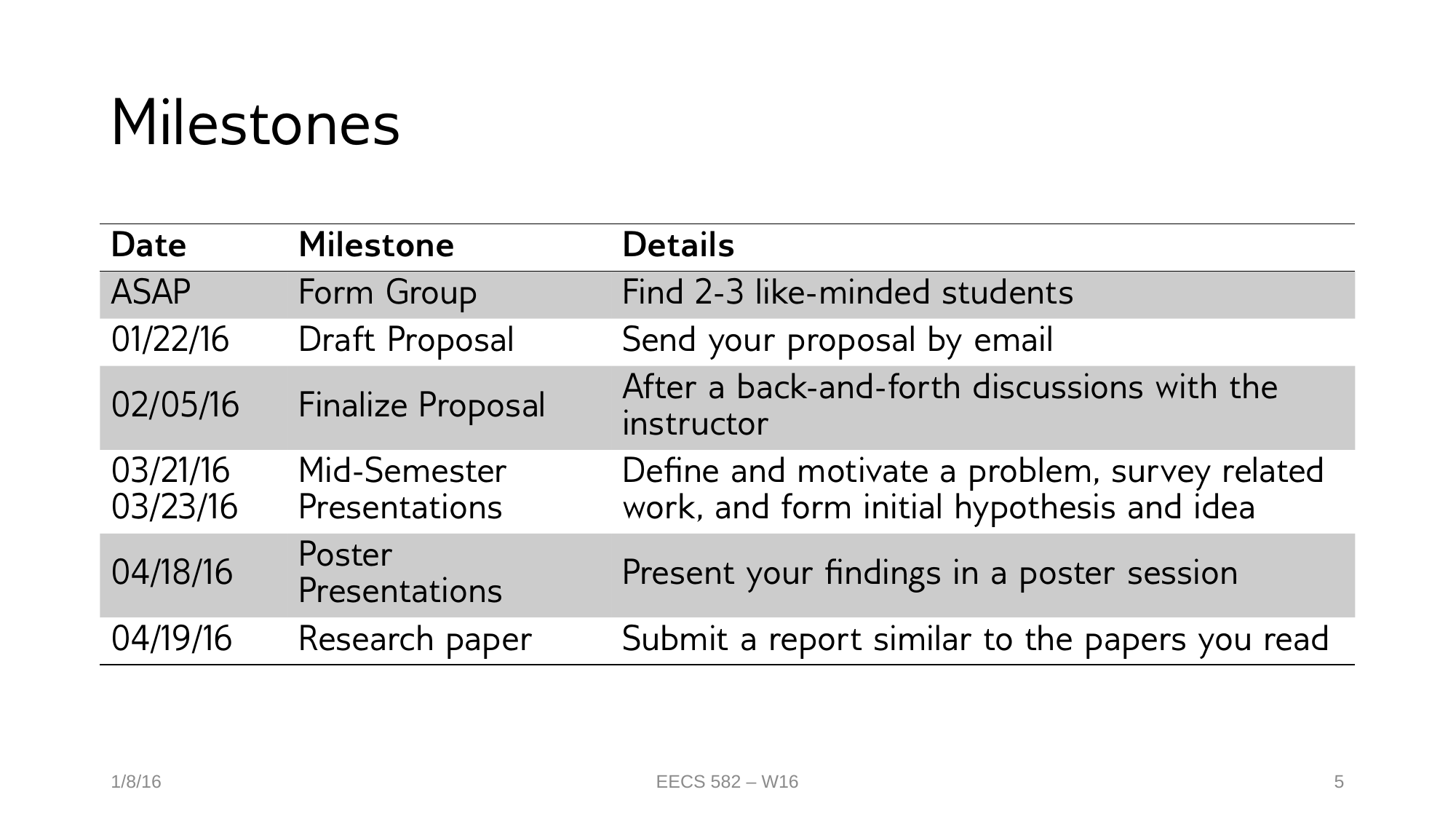

# Milestones
| Date | Milestone | Details |
| --- | --- | --- |
| ASAP | Form Group | Find 2-3 like-minded students |
| 01/22/16 | Draft Proposal | Send your proposal by email |
| 02/05/16 | Finalize Proposal | After a back-and-forth discussions with the instructor |
| 03/21/16 03/23/16 | Mid-Semester Presentations | Define and motivate a problem, survey related work, and form initial hypothesis and idea |
| 04/18/16 | Poster Presentations | Present your findings in a poster session |
| 04/19/16 | Research paper | Submit a report similar to the papers you read |
1/8/16
EECS 582 – W16
5